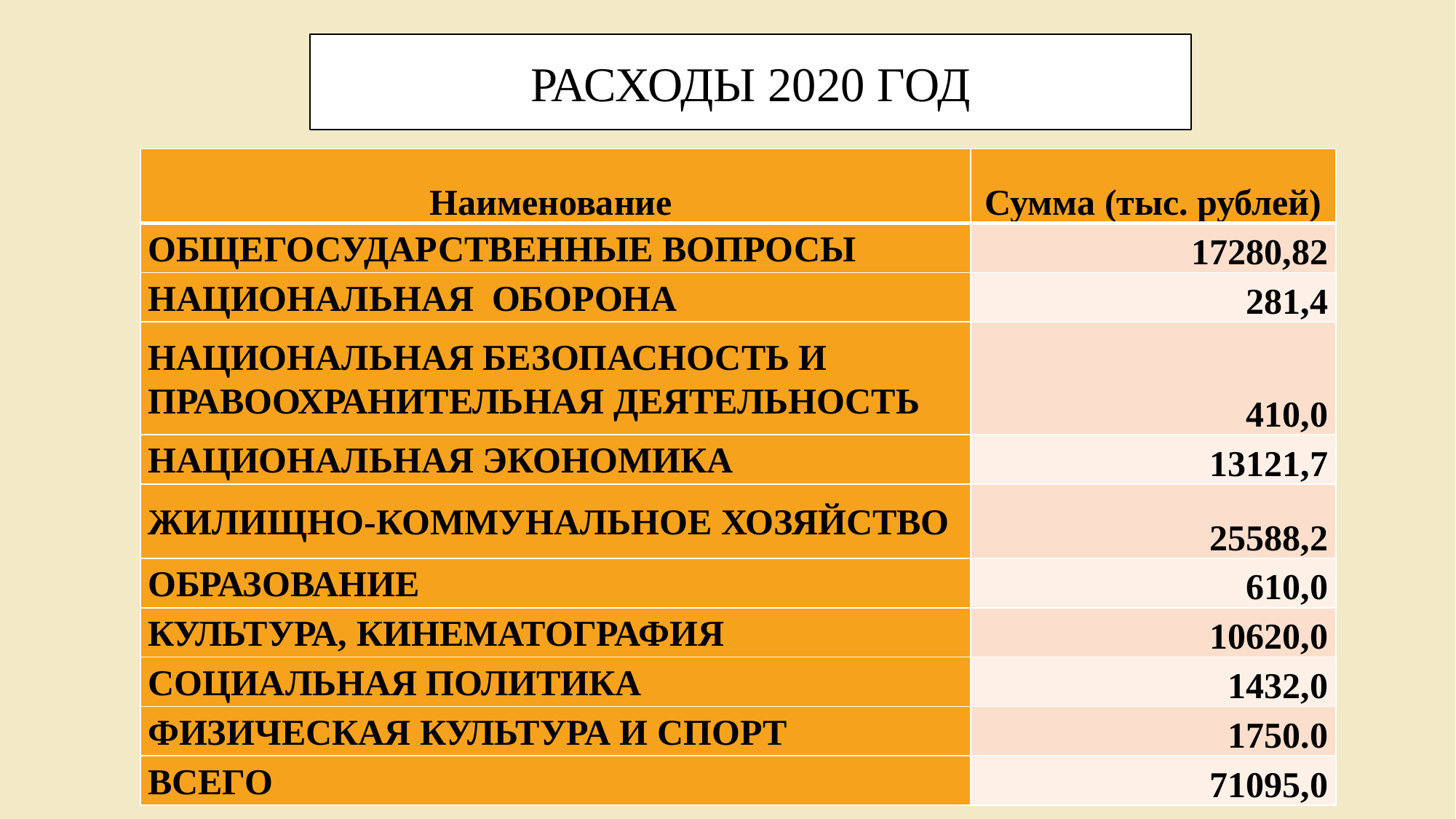

РАСХОДЫ 2020 ГОД
| Наименование | Сумма (тыс. рублей) |
| --- | --- |
| ОБЩЕГОСУДАРСТВЕННЫЕ ВОПРОСЫ | 17280,82 |
| НАЦИОНАЛЬНАЯ ОБОРОНА | 281,4 |
| НАЦИОНАЛЬНАЯ БЕЗОПАСНОСТЬ И ПРАВООХРАНИТЕЛЬНАЯ ДЕЯТЕЛЬНОСТЬ | 410,0 |
| НАЦИОНАЛЬНАЯ ЭКОНОМИКА | 13121,7 |
| ЖИЛИЩНО-КОММУНАЛЬНОЕ ХОЗЯЙСТВО | 25588,2 |
| ОБРАЗОВАНИЕ | 610,0 |
| КУЛЬТУРА, КИНЕМАТОГРАФИЯ | 10620,0 |
| СОЦИАЛЬНАЯ ПОЛИТИКА | 1432,0 |
| ФИЗИЧЕСКАЯ КУЛЬТУРА И СПОРТ | 1750.0 |
| ВСЕГО | 71095,0 |